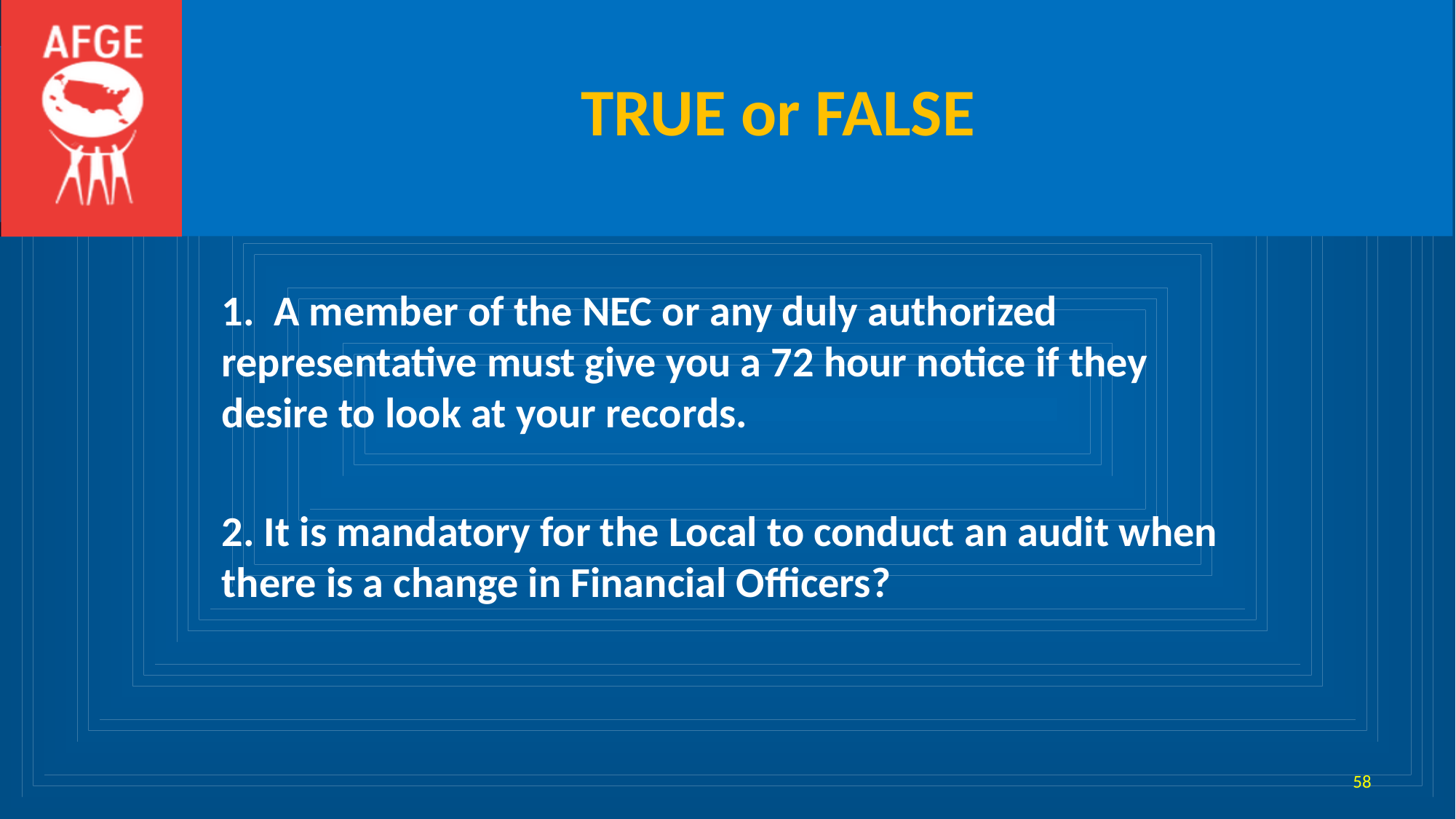

# TRUE or FALSE

1.  A member of the NEC or any duly authorized representative must give you a 72 hour notice if they desire to look at your records.

2. It is mandatory for the Local to conduct an audit when there is a change in Financial Officers?

58